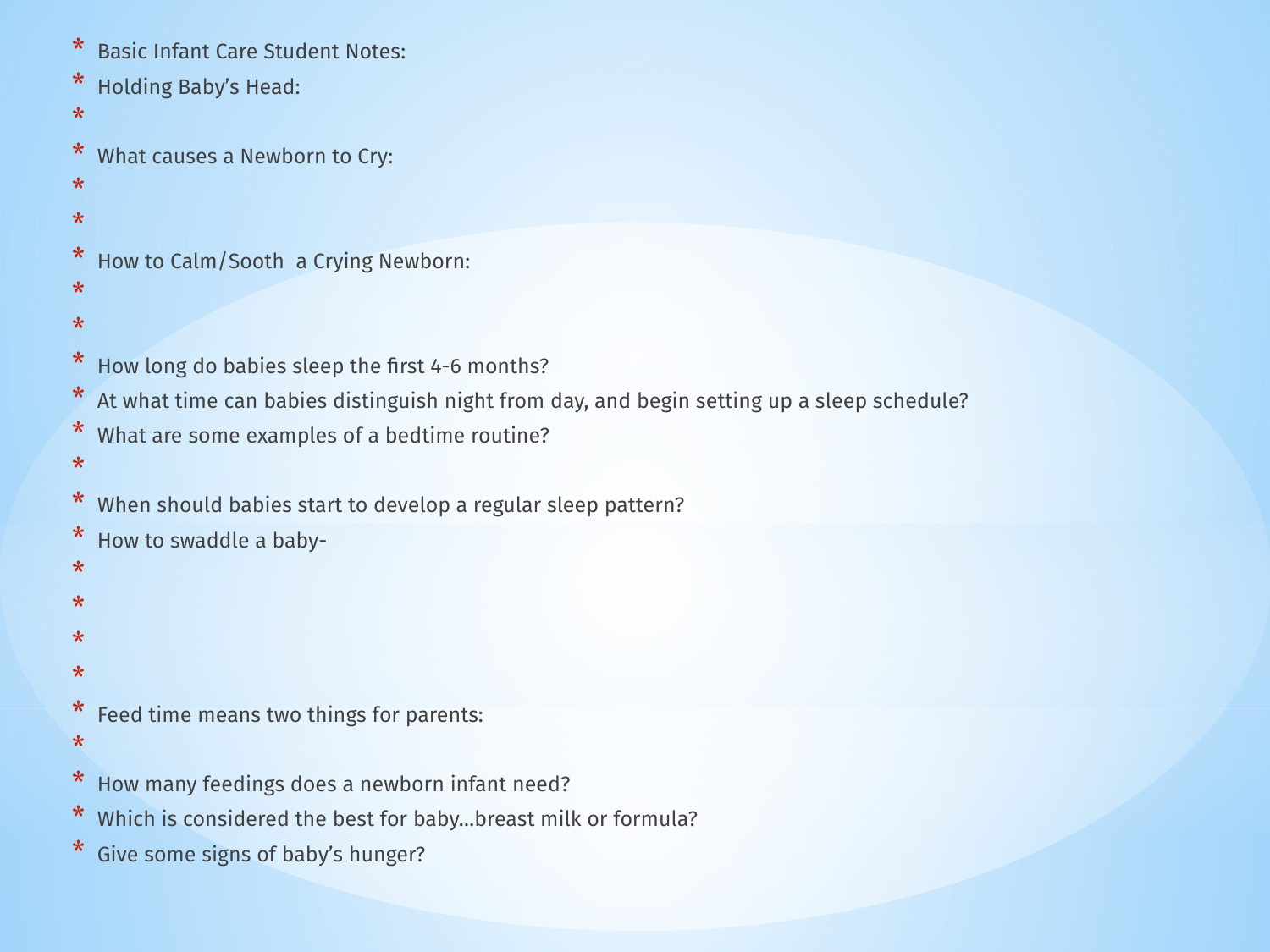

Basic Infant Care Student Notes:
Holding Baby’s Head:

What causes a Newborn to Cry:

How to Calm/Sooth  a Crying Newborn:

How long do babies sleep the first 4-6 months?
At what time can babies distinguish night from day, and begin setting up a sleep schedule?
What are some examples of a bedtime routine?

When should babies start to develop a regular sleep pattern?
How to swaddle a baby-

Feed time means two things for parents:

How many feedings does a newborn infant need?
Which is considered the best for baby…breast milk or formula?
Give some signs of baby’s hunger?